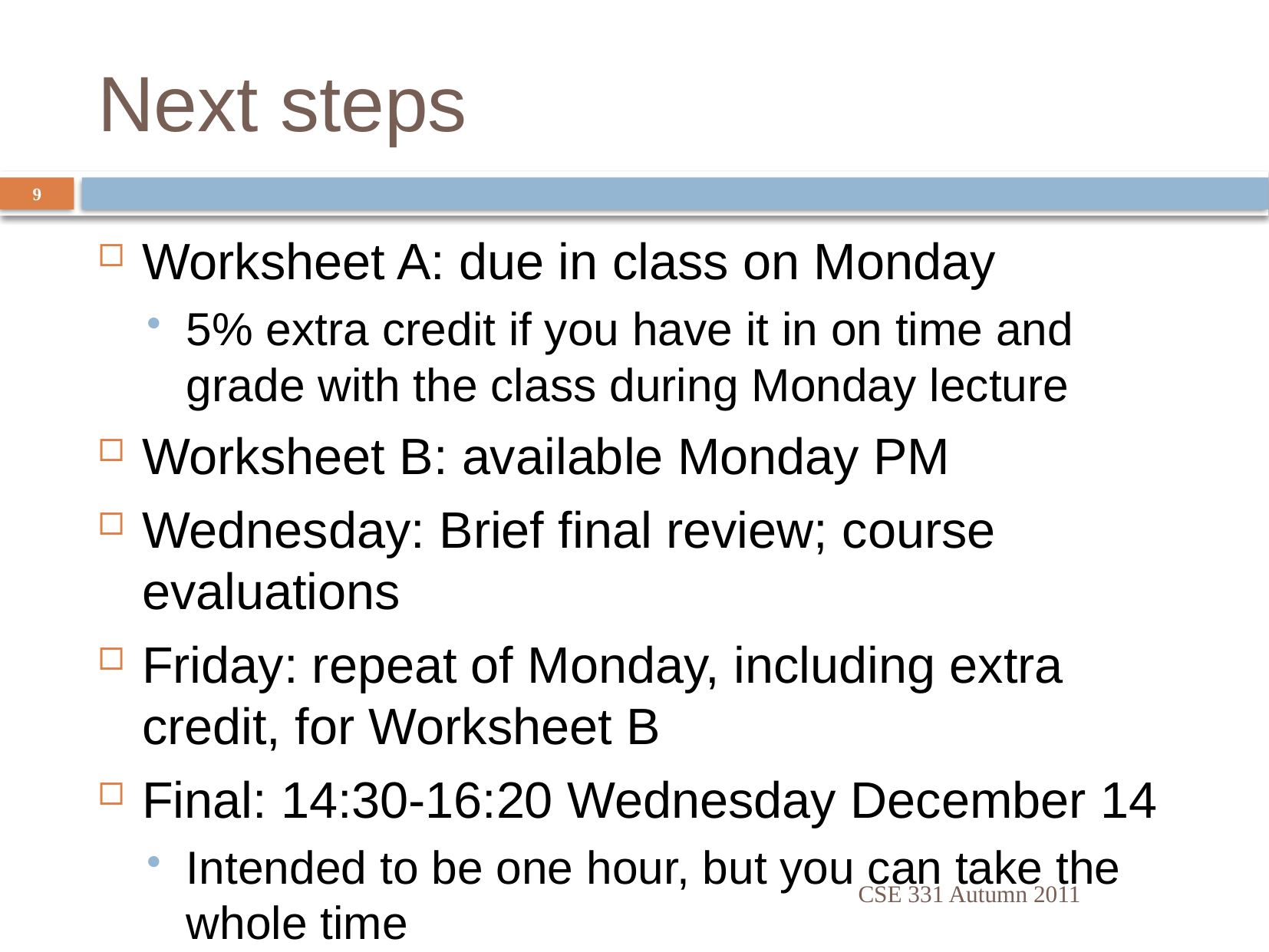

# Next steps
9
Worksheet A: due in class on Monday
5% extra credit if you have it in on time and grade with the class during Monday lecture
Worksheet B: available Monday PM
Wednesday: Brief final review; course evaluations
Friday: repeat of Monday, including extra credit, for Worksheet B
Final: 14:30-16:20 Wednesday December 14
Intended to be one hour, but you can take the whole time
CSE 331 Autumn 2011